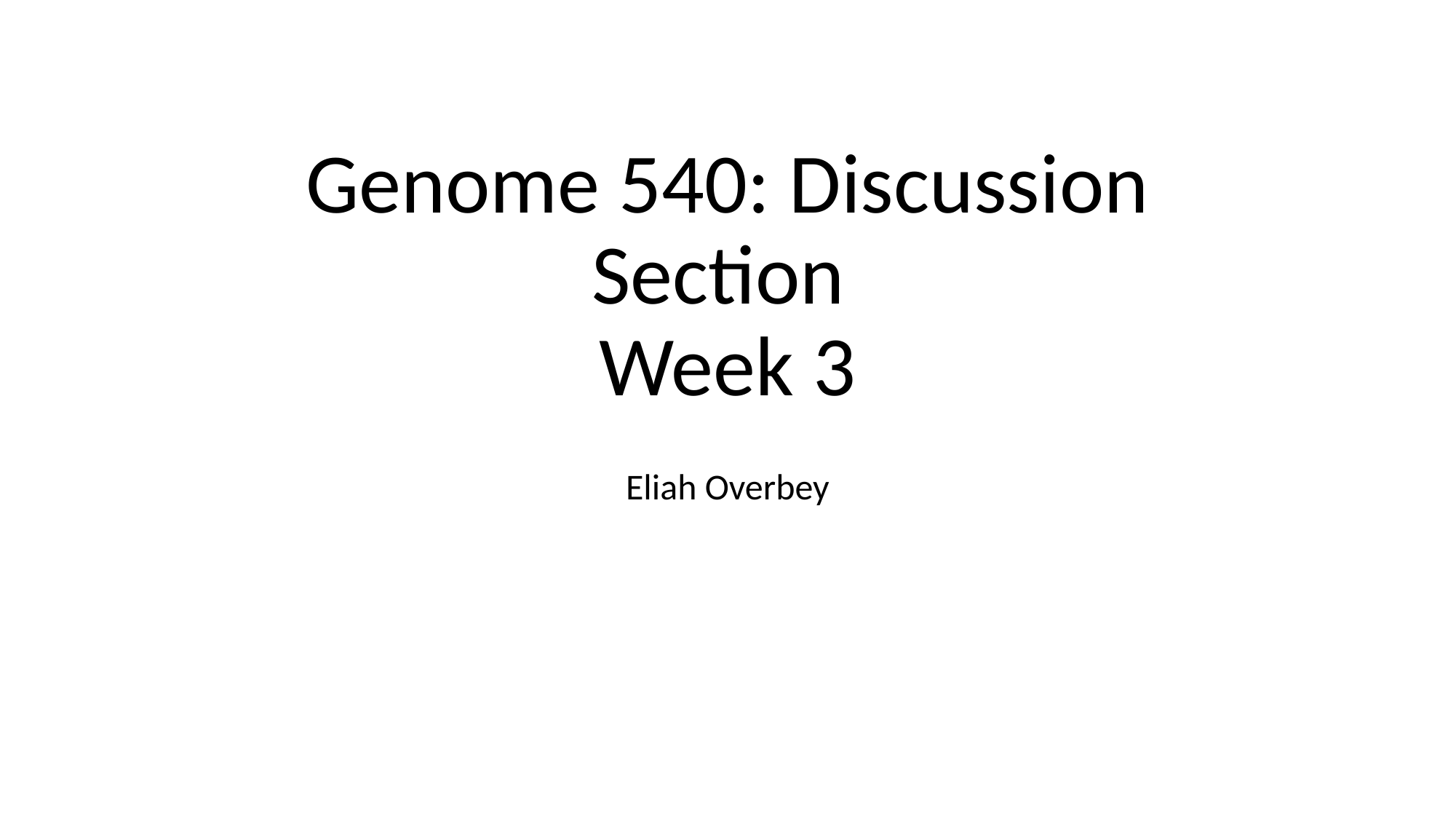

# Genome 540: Discussion Section Week 3
Eliah Overbey